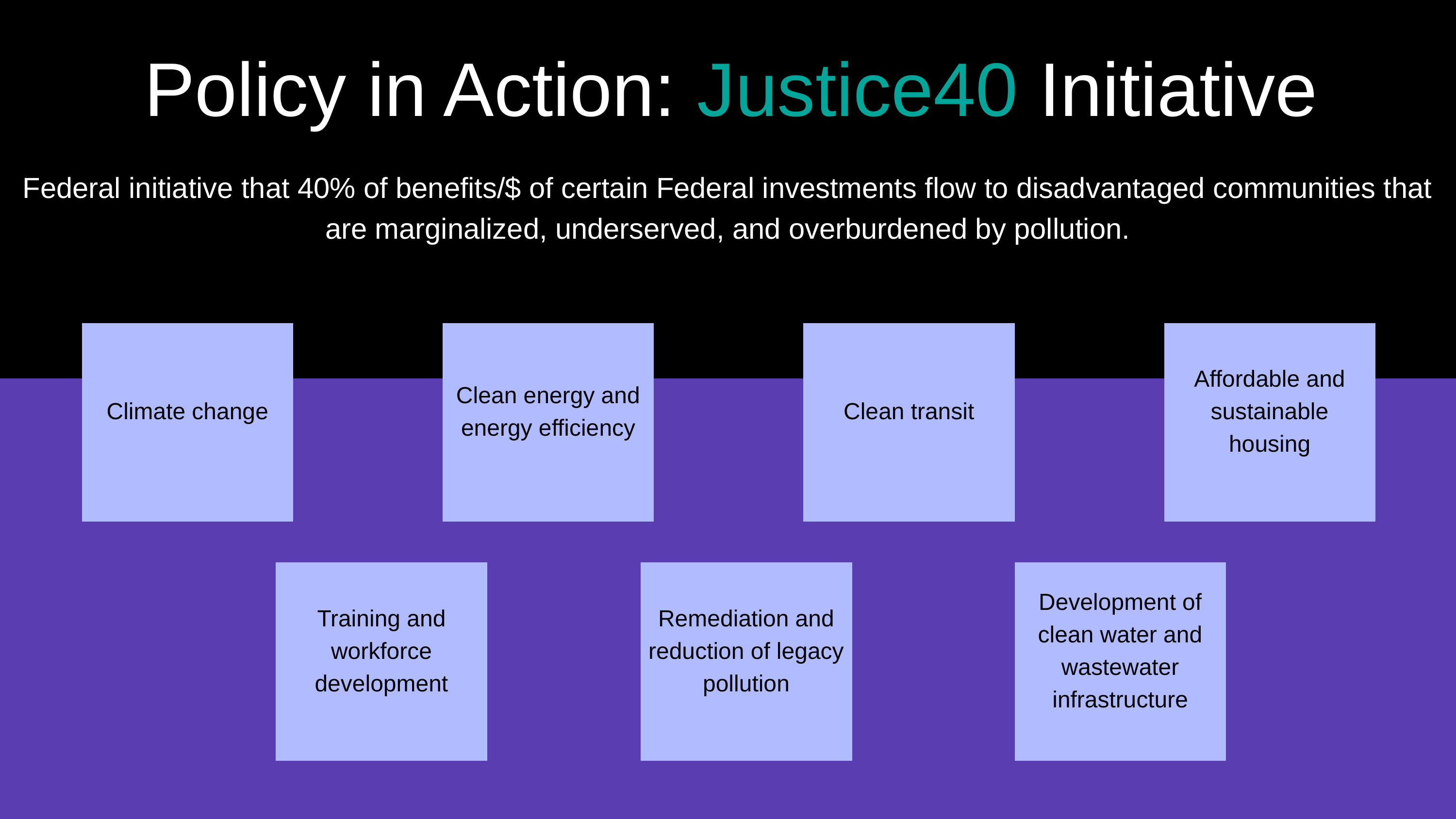

Policy in Action: Justice40 Initiative
Federal initiative that 40% of benefits/$ of certain Federal investments flow to disadvantaged communities that are marginalized, underserved, and overburdened by pollution.

Climate change

Clean energy and energy efficiency

Clean transit

Affordable and sustainable housing

Training and workforce development

Remediation and reduction of legacy pollution

Development of clean water and wastewater infrastructure